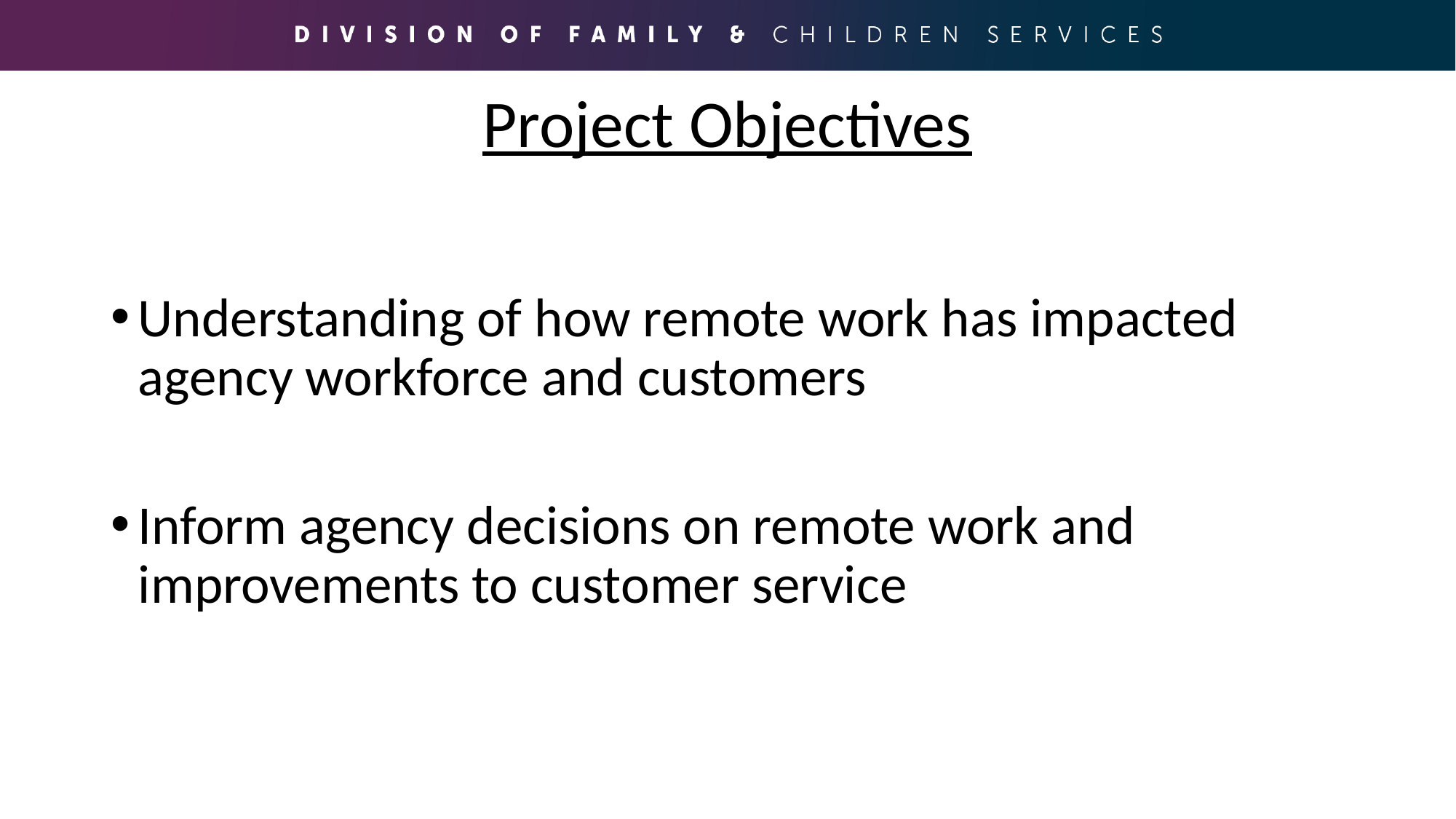

# Project Objectives

Understanding of how remote work has impacted agency workforce and customers

Inform agency decisions on remote work and improvements to customer service